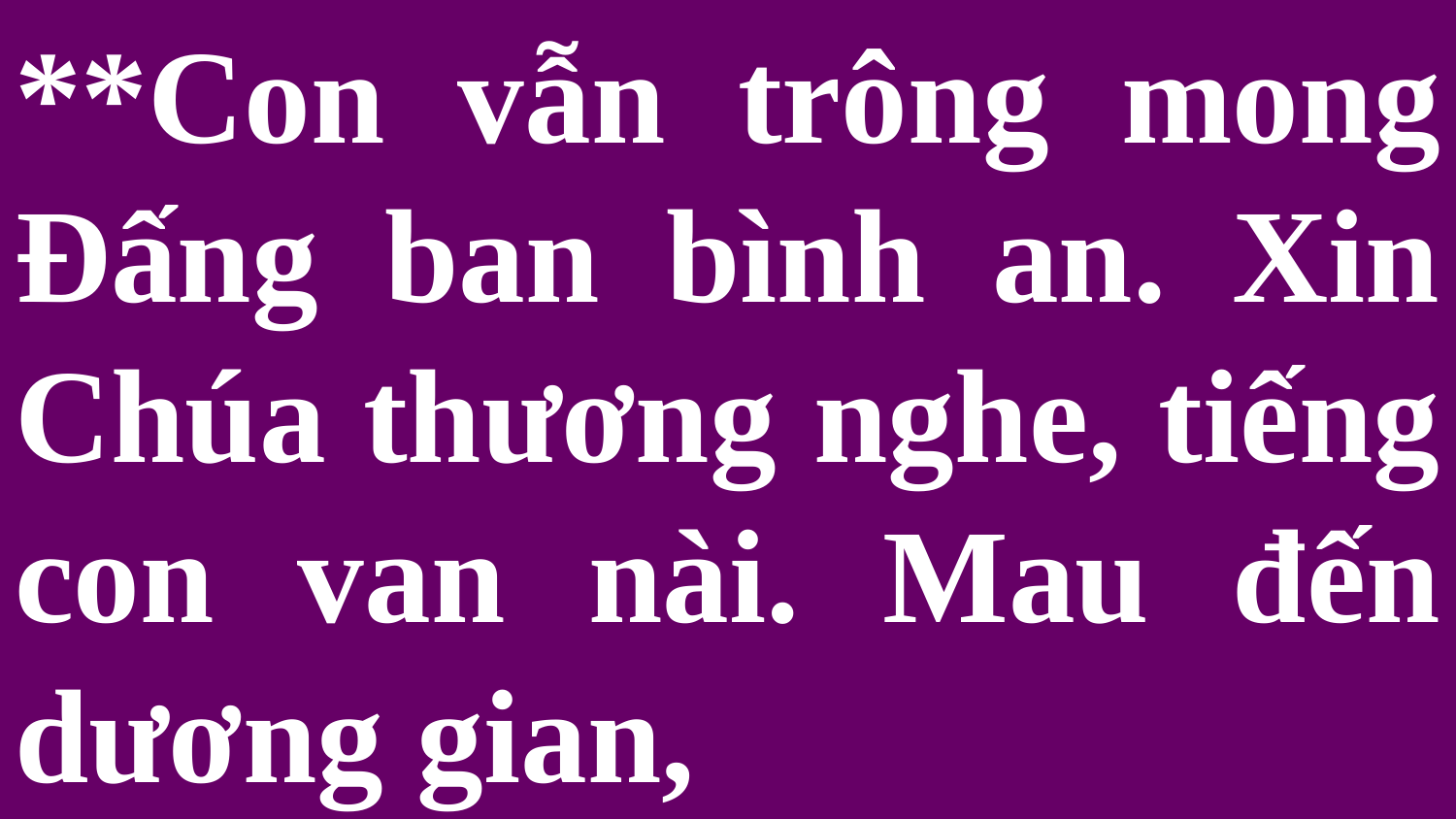

# **Con vẫn trông mong Đấng ban bình an. Xin Chúa thương nghe, tiếng con van nài. Mau đến dương gian,